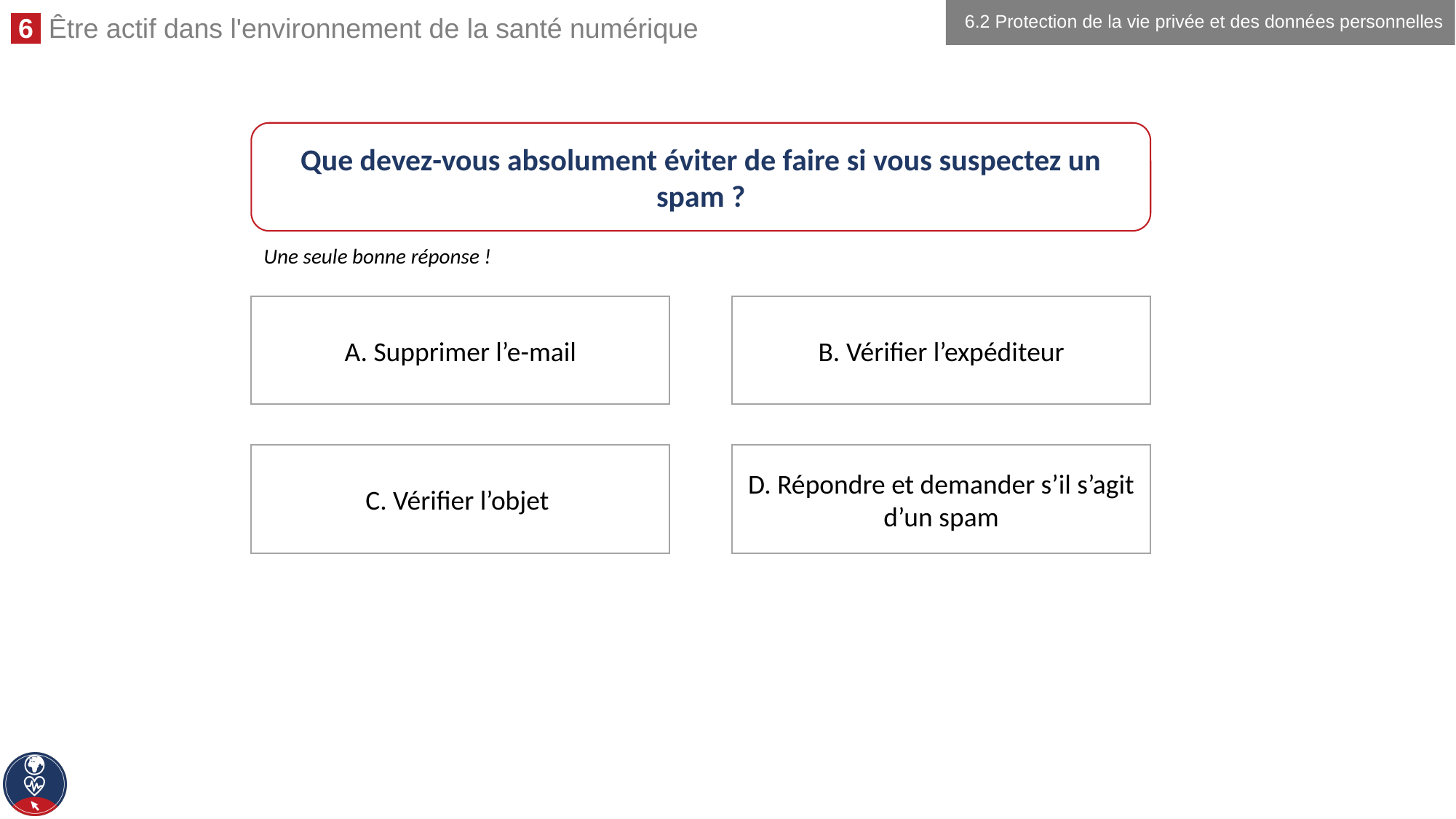

6.2 Protection de la vie privée et des données personnelles
Que devez-vous absolument éviter de faire si vous suspectez un spam ?
Une seule bonne réponse !
B. Vérifier l’expéditeur
A. Supprimer l’e-mail
D. Répondre et demander s’il s’agit d’un spam
C. Vérifier l’objet